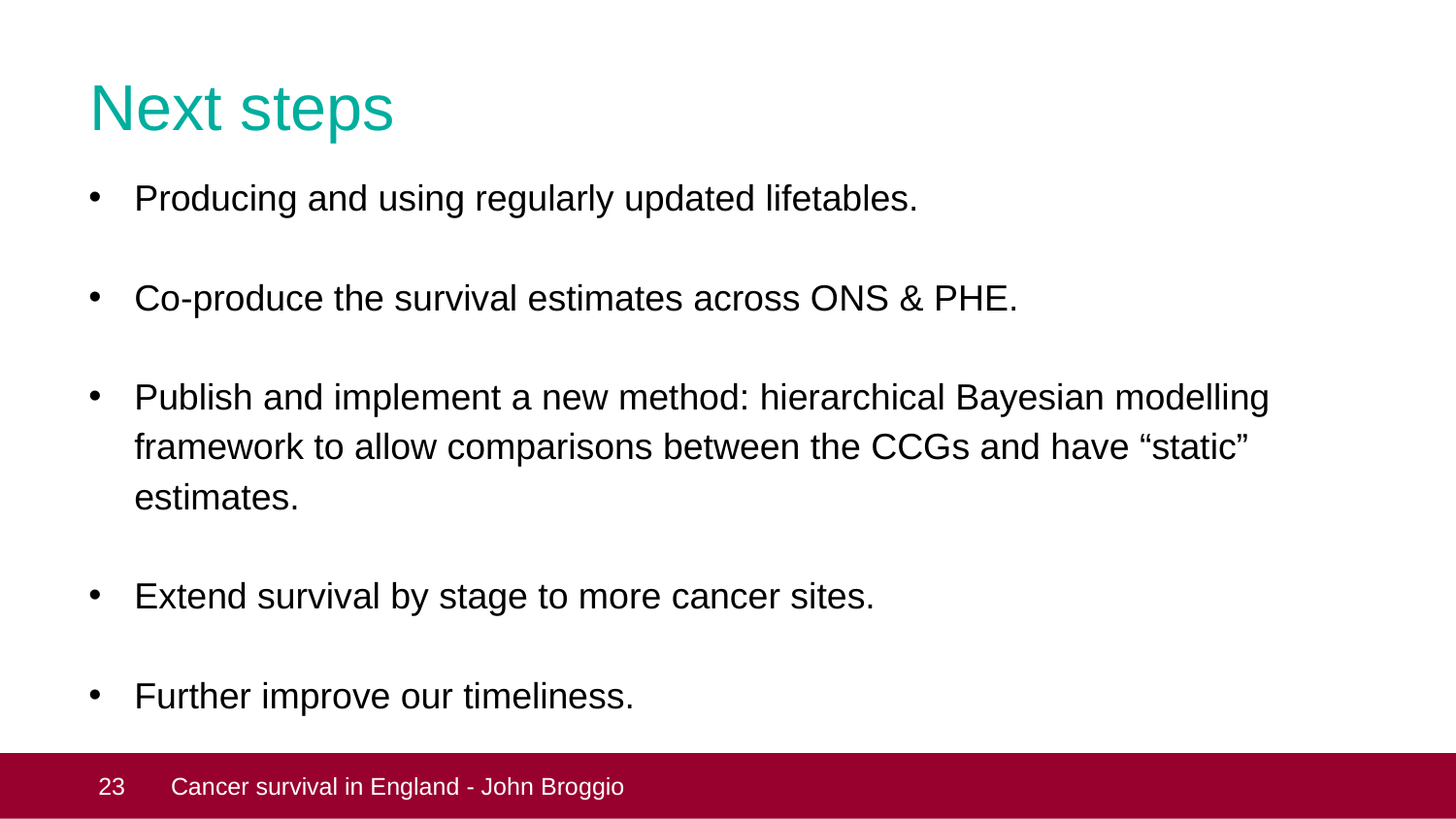

# Next steps
Producing and using regularly updated lifetables.

Co-produce the survival estimates across ONS & PHE.

Publish and implement a new method: hierarchical Bayesian modelling framework to allow comparisons between the CCGs and have “static” estimates.

Extend survival by stage to more cancer sites.

Further improve our timeliness.

  23
Cancer survival in England - John Broggio